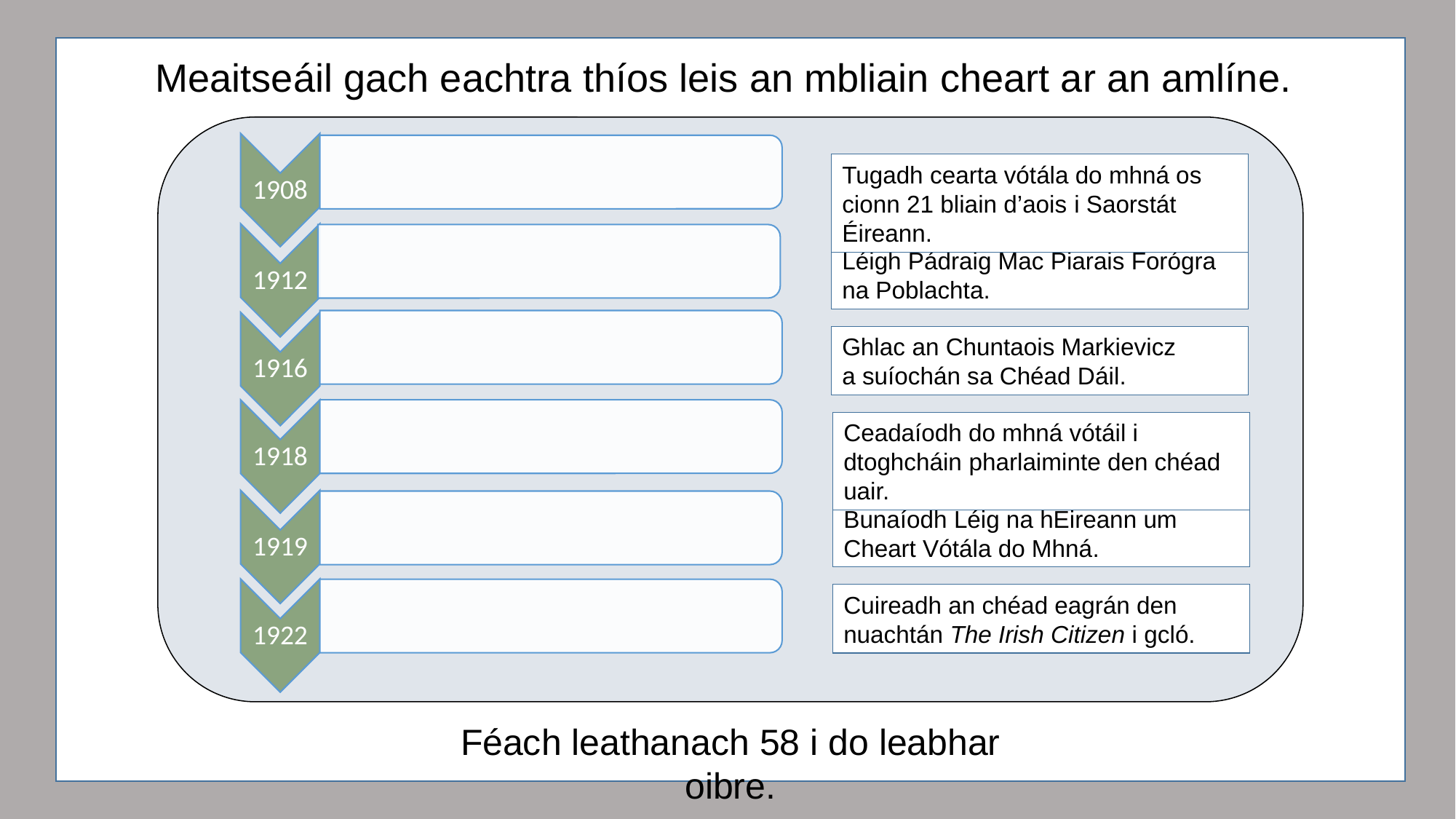

Meaitseáil gach eachtra thíos leis an mbliain cheart ar an amlíne.

1908
1912

1916

Tugadh cearta vótála do mhná os cionn 21 bliain d’aois i Saorstát Éireann.
Léigh Pádraig Mac Piarais Forógra na Poblachta.
Ghlac an Chuntaois Markievicz
a suíochán sa Chéad Dáil.
1918

1919
1922

Ceadaíodh do mhná vótáil i dtoghcháin pharlaiminte den chéad uair.
Bunaíodh Léig na hÉireann um Cheart Vótála do Mhná.
Cuireadh an chéad eagrán den nuachtán The Irish Citizen i gcló.
Féach leathanach 58 i do leabhar oibre.